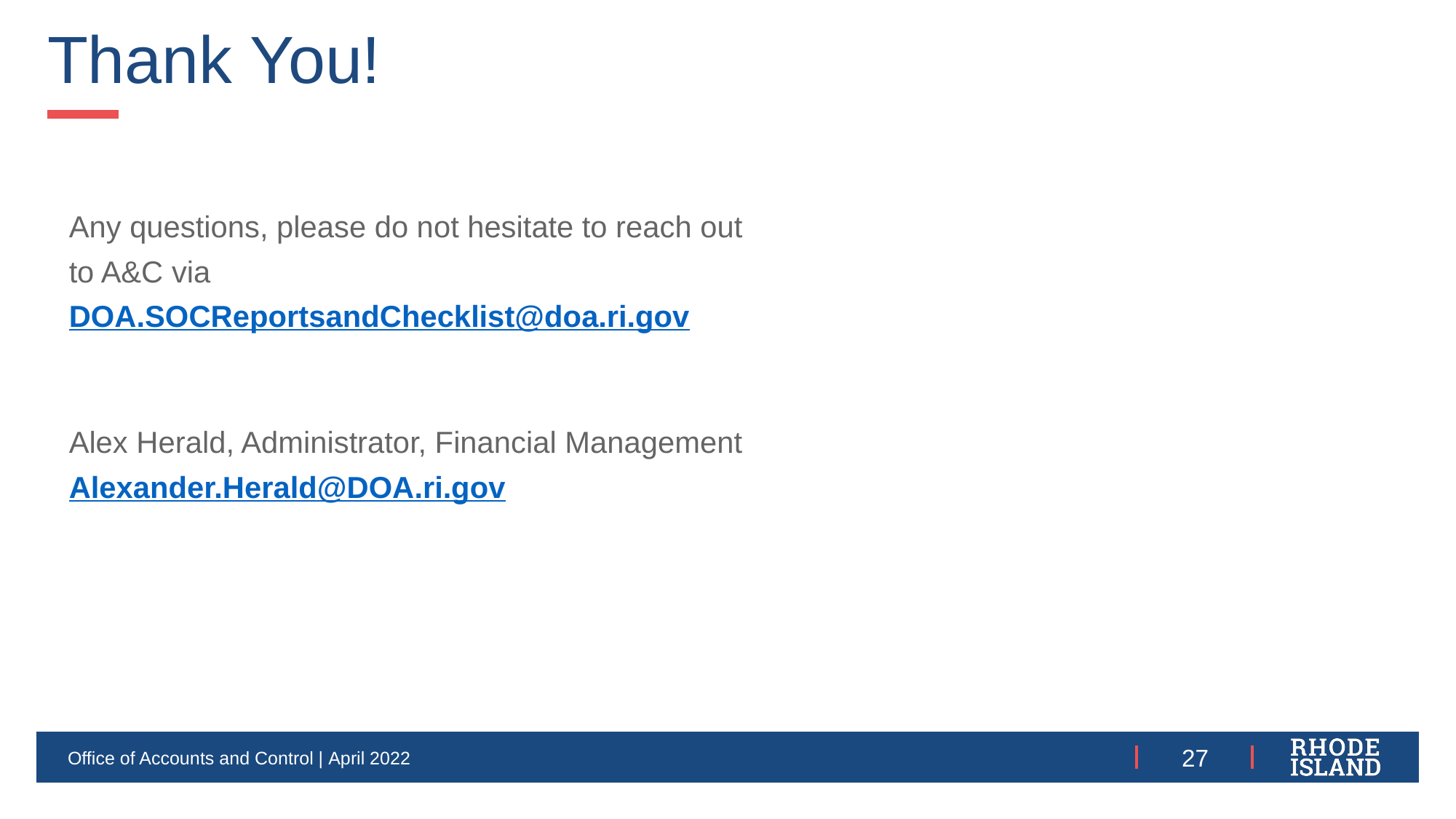

# Thank You!
Any questions, please do not hesitate to reach out to A&C via DOA.SOCReportsandChecklist@doa.ri.gov

Alex Herald, Administrator, Financial Management Alexander.Herald@DOA.ri.gov

Office of Accounts and Control | April 2022
27